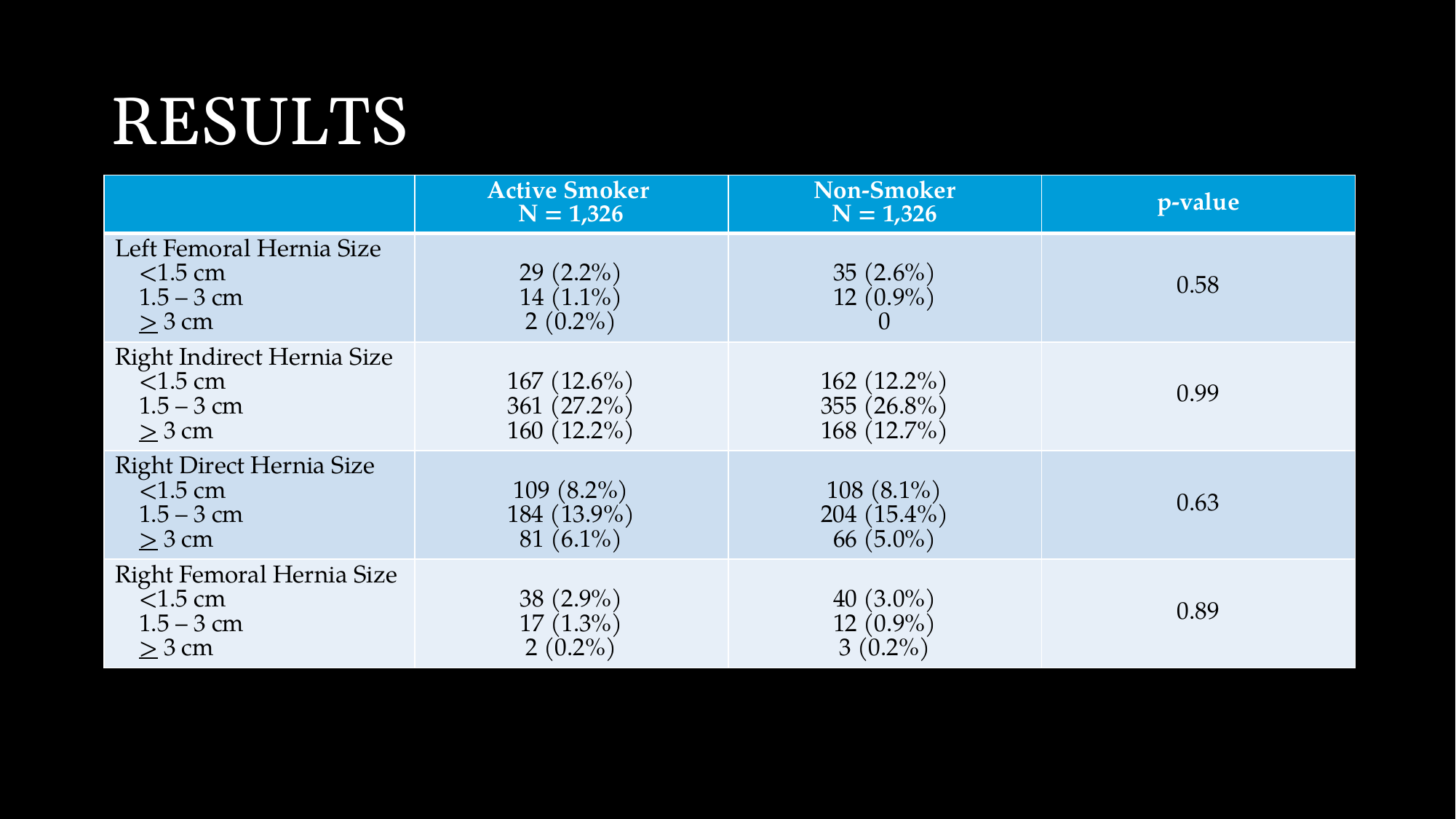

# RESULTS
|  | Active Smoker N = 1,326 | Non-Smoker N = 1,326 | p-value |
| --- | --- | --- | --- |
| Left Femoral Hernia Size <1.5 cm 1.5 – 3 cm > 3 cm | 29 (2.2%) 14 (1.1%) 2 (0.2%) | 35 (2.6%) 12 (0.9%) 0 | 0.58 |
| Right Indirect Hernia Size <1.5 cm 1.5 – 3 cm > 3 cm | 167 (12.6%) 361 (27.2%) 160 (12.2%) | 162 (12.2%) 355 (26.8%) 168 (12.7%) | 0.99 |
| Right Direct Hernia Size <1.5 cm 1.5 – 3 cm > 3 cm | 109 (8.2%) 184 (13.9%) 81 (6.1%) | 108 (8.1%) 204 (15.4%) 66 (5.0%) | 0.63 |
| Right Femoral Hernia Size <1.5 cm 1.5 – 3 cm > 3 cm | 38 (2.9%) 17 (1.3%) 2 (0.2%) | 40 (3.0%) 12 (0.9%) 3 (0.2%) | 0.89 |